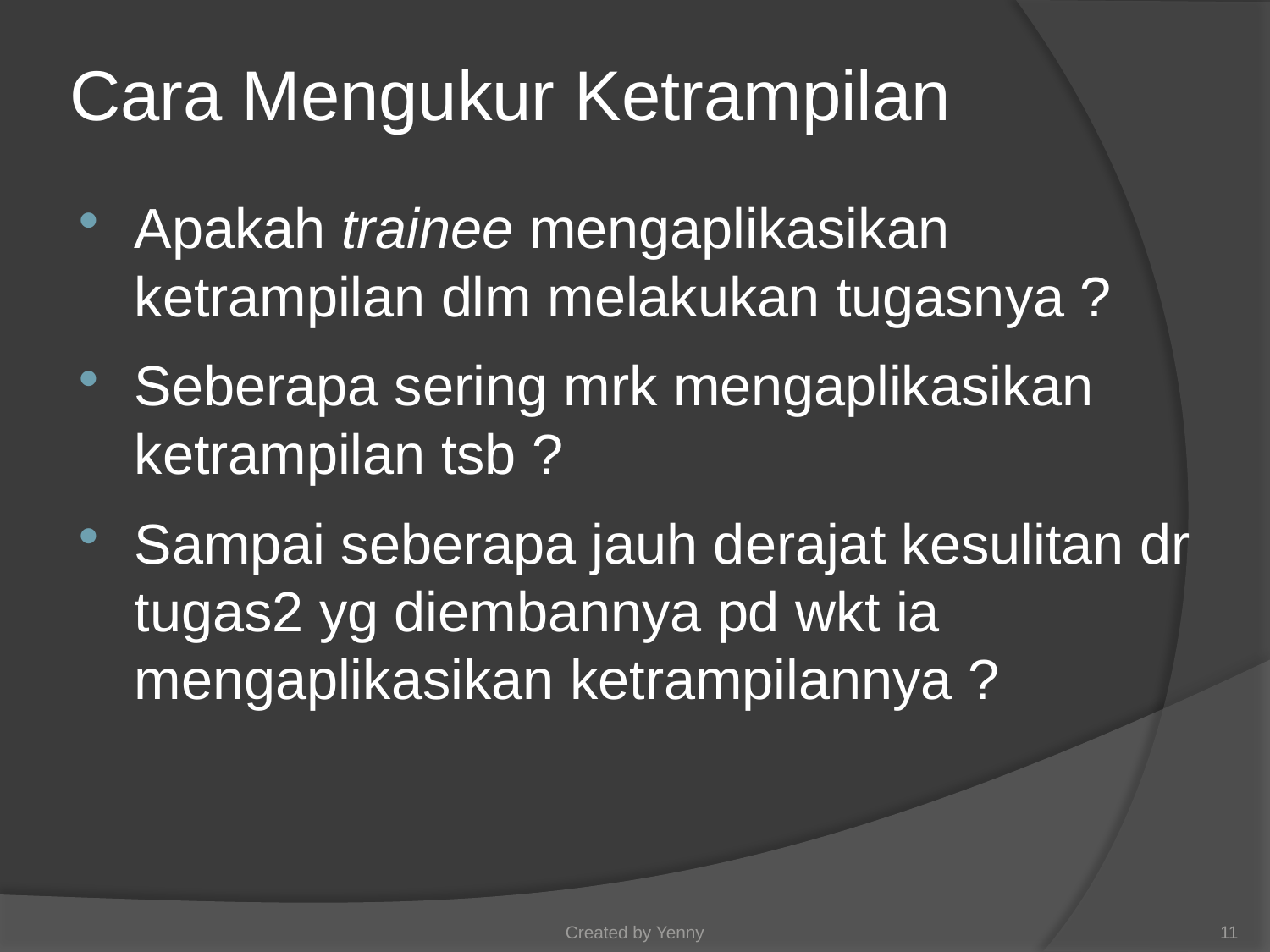

# Cara Mengukur Ketrampilan
Apakah trainee mengaplikasikan ketrampilan dlm melakukan tugasnya ?
Seberapa sering mrk mengaplikasikan ketrampilan tsb ?
Sampai seberapa jauh derajat kesulitan dr tugas2 yg diembannya pd wkt ia mengaplikasikan ketrampilannya ?
Created by Yenny
11